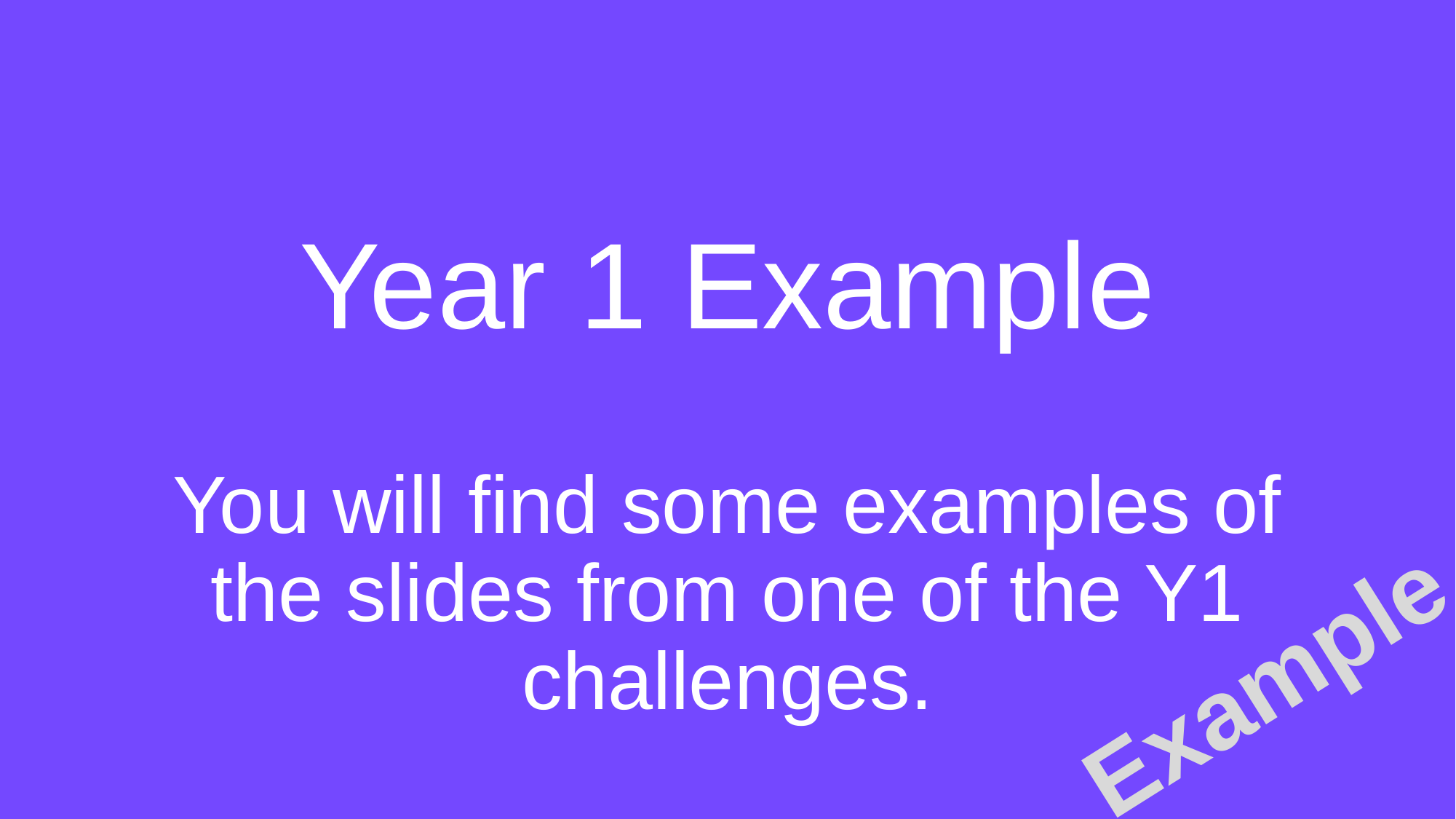

Year 1 Example

You will find some examples of the slides from one of the Y1 challenges.